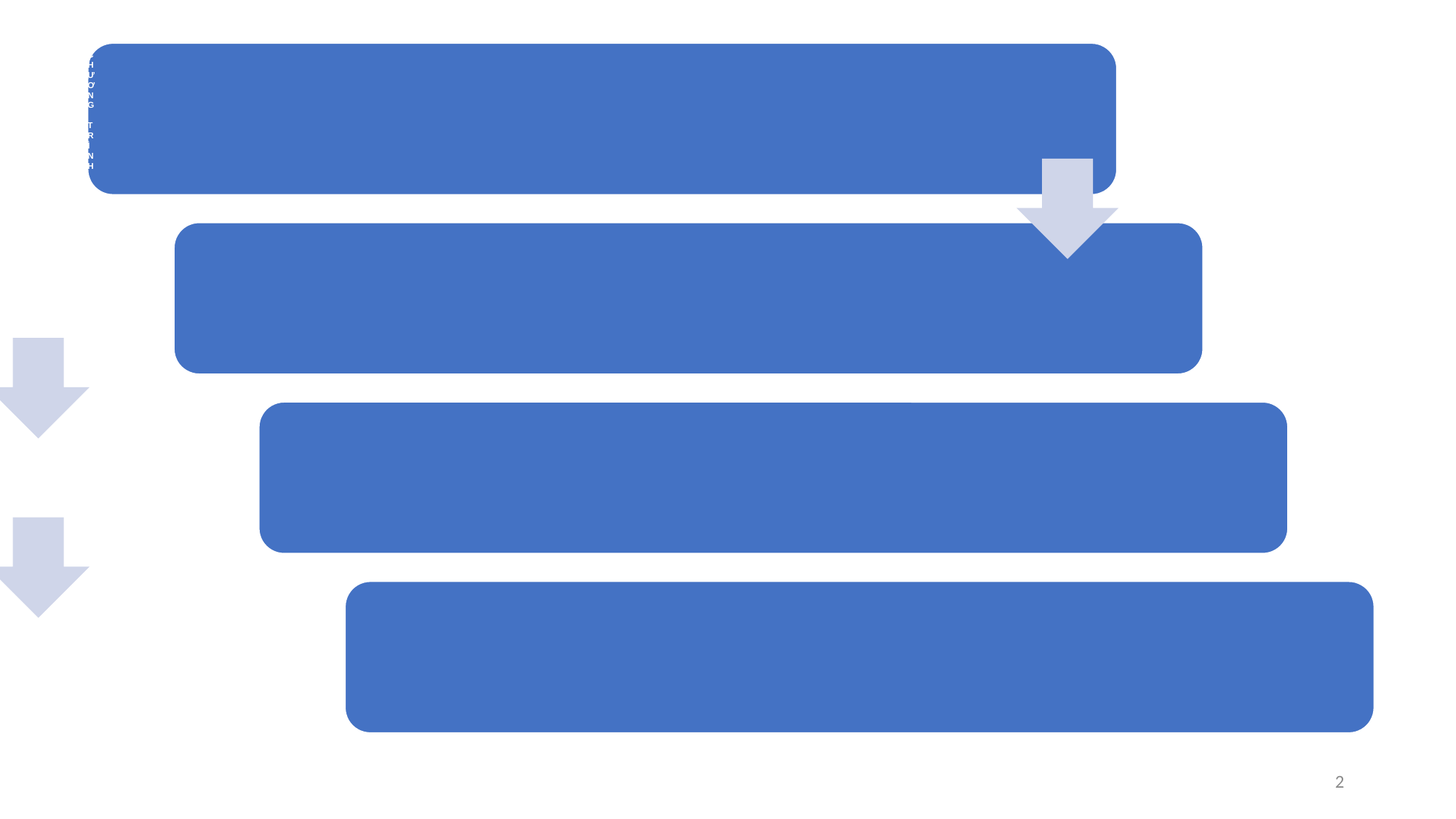

CHƯƠNG TRÌNH LÀM VIỆC LÂU DÀI TẠI DN NHẬT BẢN VÀ CƠ HỘI KHỞI NGHIỆP
2